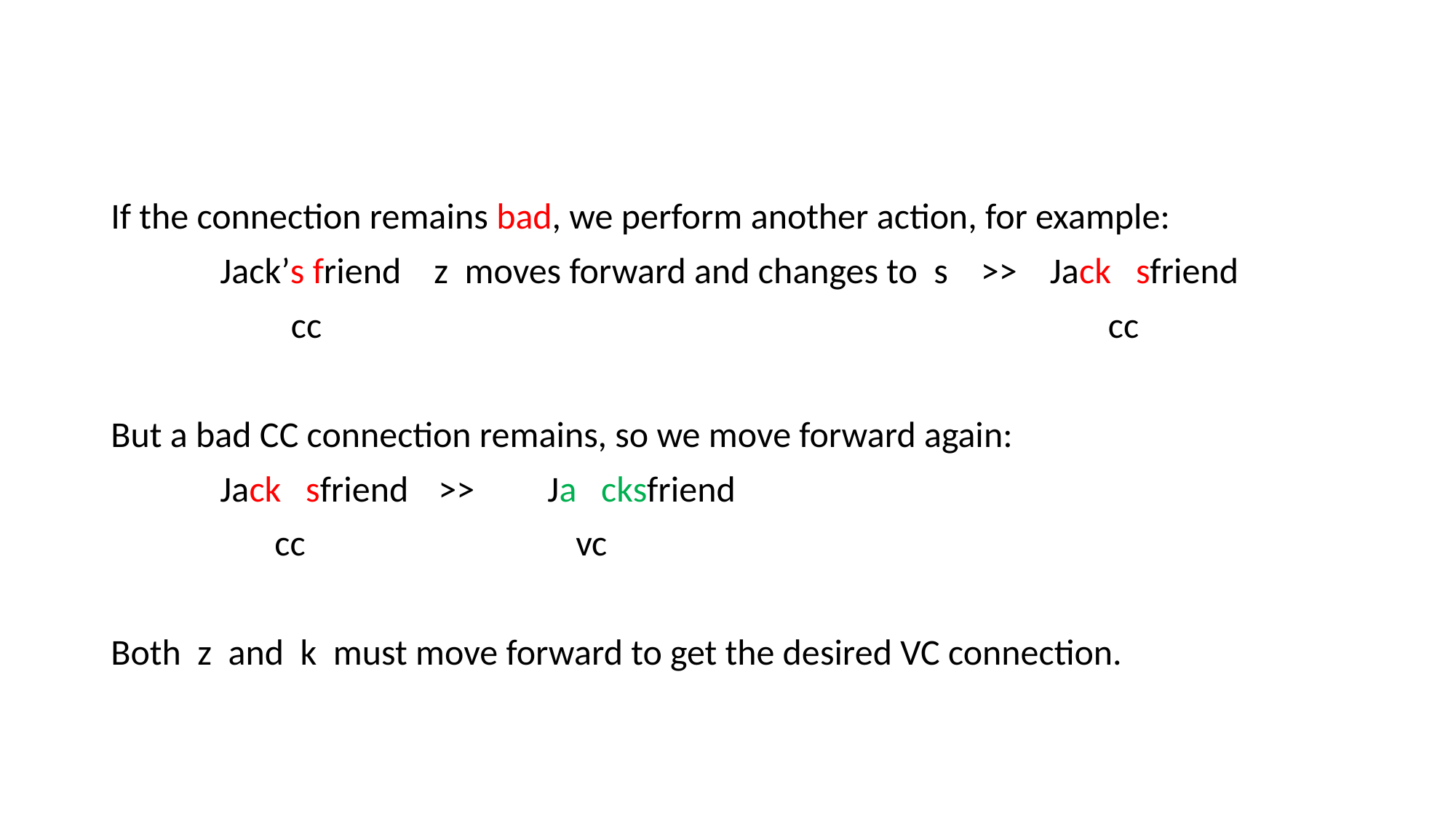

If the connection remains bad, we perform another action, for example:
	Jack’s friend    z  moves forward and changes to  s    >>    Jack   sfriend
                      cc                                                                                                cc

But a bad CC connection remains, so we move forward again:
	Jack   sfriend	>>	Ja   cksfriend
                    cc                                 vc

Both  z  and  k  must move forward to get the desired VC connection.